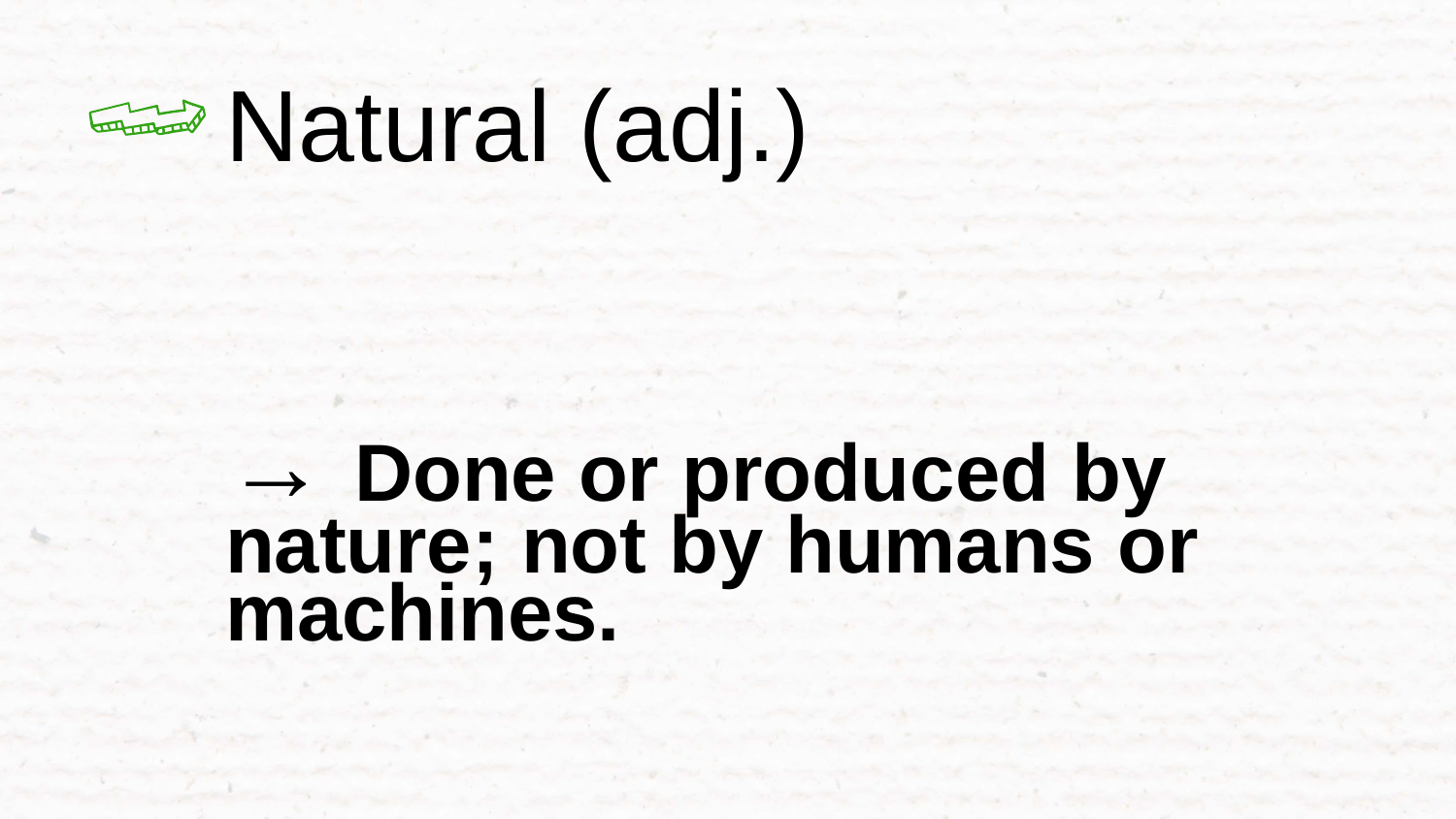

# Natural (adj.)

→ Done or produced by nature; not by humans or machines.